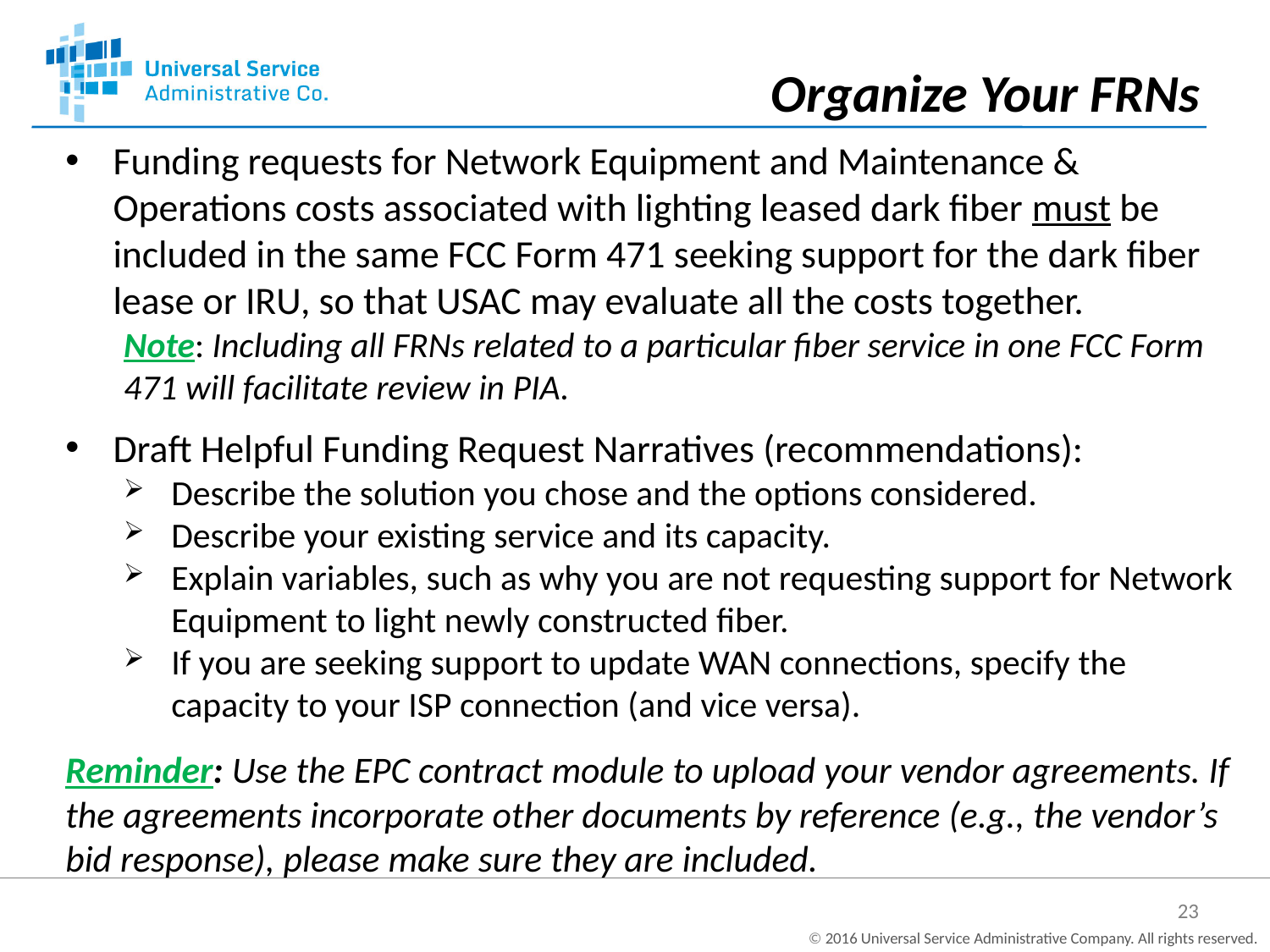

Organize Your FRNs
Funding requests for Network Equipment and Maintenance & Operations costs associated with lighting leased dark fiber must be included in the same FCC Form 471 seeking support for the dark fiber lease or IRU, so that USAC may evaluate all the costs together.
Note: Including all FRNs related to a particular fiber service in one FCC Form 471 will facilitate review in PIA.

Draft Helpful Funding Request Narratives (recommendations):
Describe the solution you chose and the options considered.
Describe your existing service and its capacity.
Explain variables, such as why you are not requesting support for Network Equipment to light newly constructed fiber.
If you are seeking support to update WAN connections, specify the capacity to your ISP connection (and vice versa).

Reminder: Use the EPC contract module to upload your vendor agreements. If the agreements incorporate other documents by reference (e.g., the vendor’s bid response), please make sure they are included.